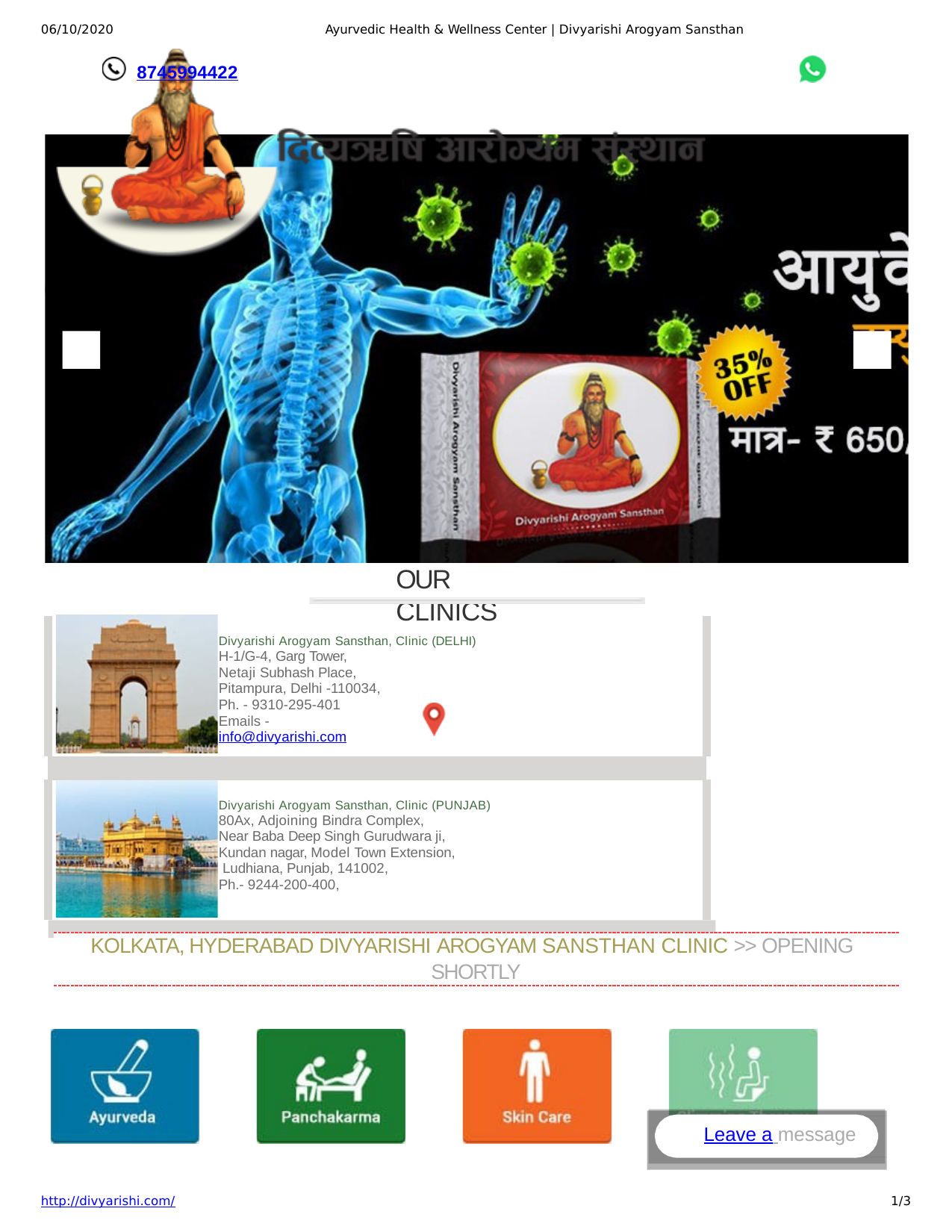

06/10/2020
Ayurvedic Health & Wellness Center | Divyarishi Arogyam Sansthan

8745994422

HOME	ABOUT US	PROBLEMS WE TREAT	PANCHAKARMA	TESTIMONIALS	CLINICS	CAREERS	CONTACT
OUR CLINICS

| Divyarishi Arogyam Sansthan, Clinic (DELHI) H-1/G-4, Garg Tower, Netaji Subhash Place, Pitampura, Delhi -110034, Ph. - 9310-295-401 Emails - info@divyarishi.com |
| --- |
|  |
|  |
| Divyarishi Arogyam Sansthan, Clinic (PUNJAB) 80Ax, Adjoining Bindra Complex, Near Baba Deep Singh Gurudwara ji, Kundan nagar, Model Town Extension, Ludhiana, Punjab, 141002, Ph.- 9244-200-400, |

KOLKATA, HYDERABAD DIVYARISHI AROGYAM SANSTHAN CLINIC >> OPENING  SHORTLY

Leave a message
http://divyarishi.com/
1/3